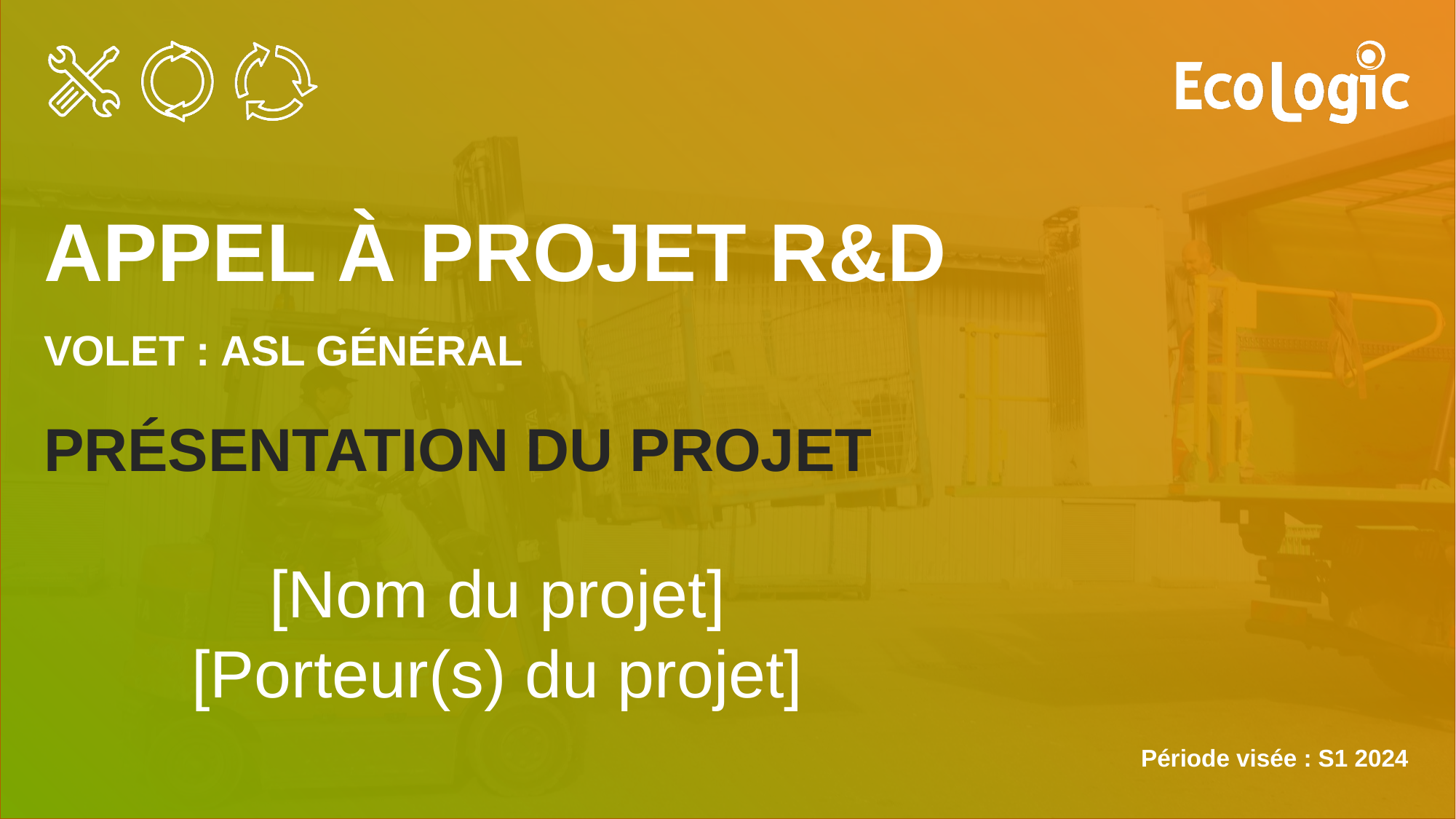

# APPEL À PROJET R&D VOLET : ASL GÉNÉRAL PRÉSENTATION DU PROJET
[Nom du projet]
[Porteur(s) du projet]
Période visée : S1 2024